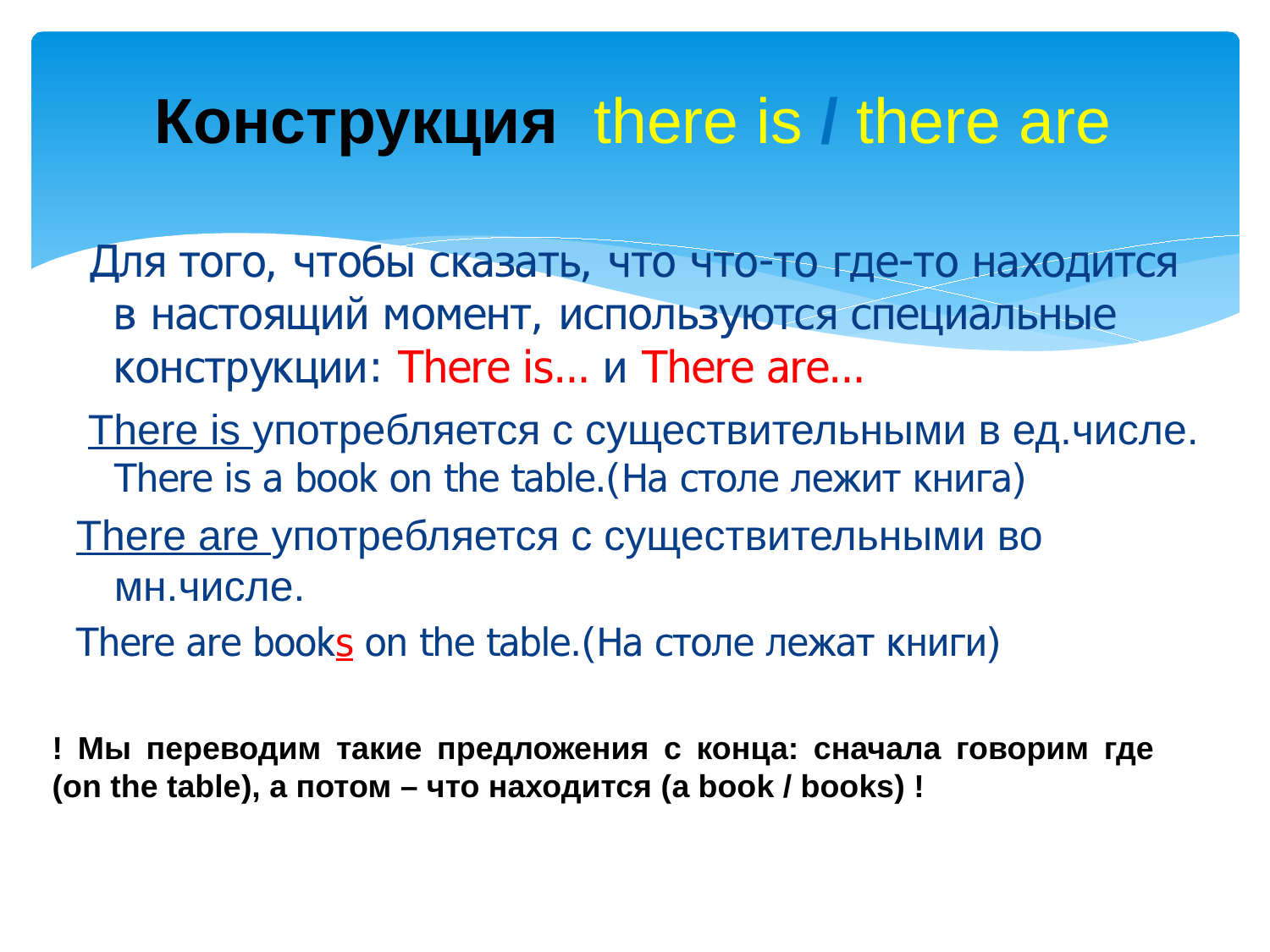

# Конструкция  there is / there are
 Для того, чтобы сказать, что что-то где-то находится  в настоящий момент, используются специальные конструкции: There is… и There are…
 There is употребляется с существительными в ед.числе. There is a book on the table.(На столе лежит книга)
There are употребляется с существительными во мн.числе.
There are books on the table.(На столе лежат книги)

! Мы переводим такие предложения с конца: сначала говорим где (on the table), а потом – что находится (a book / books) !